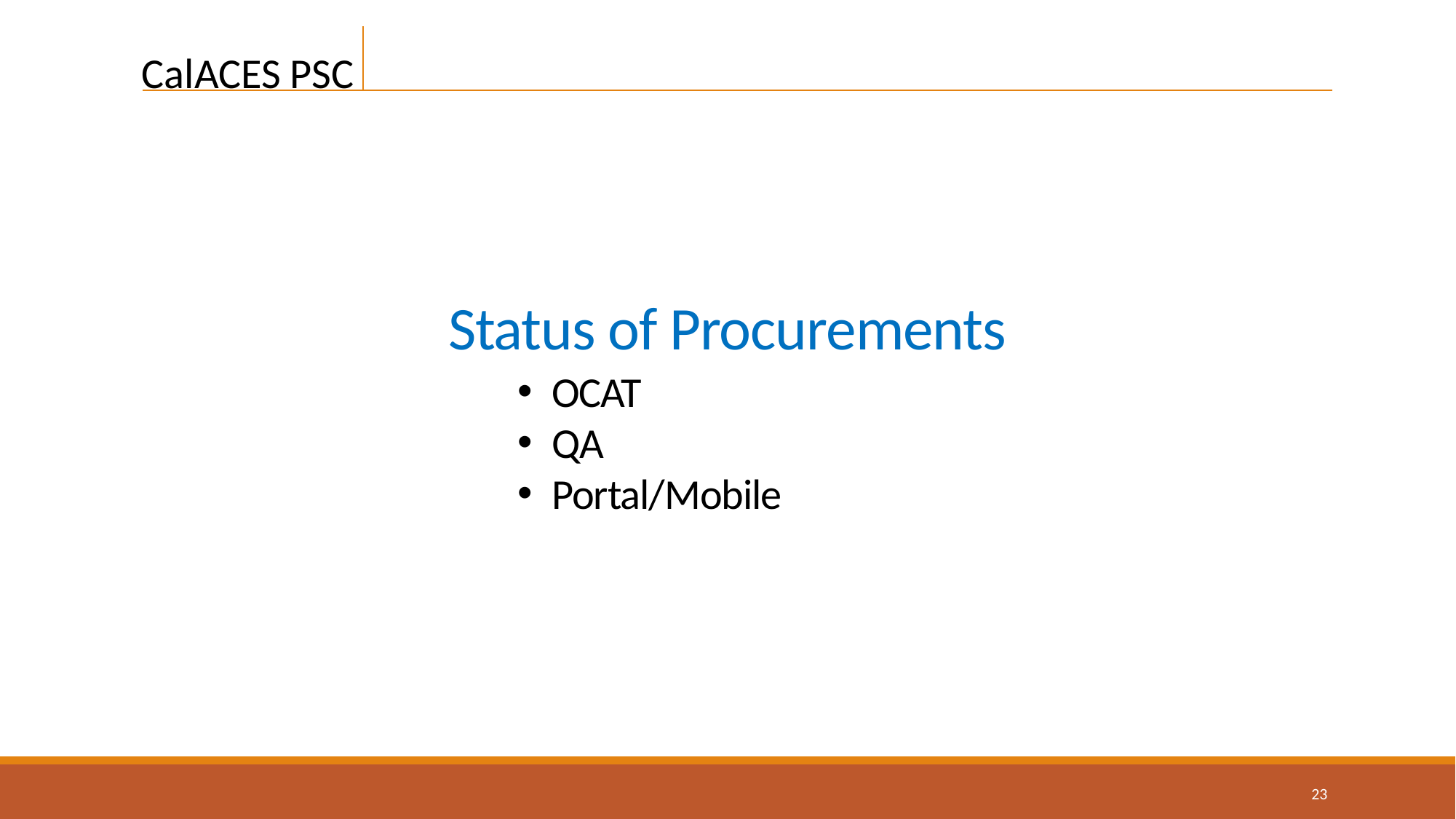

Status of Procurements
OCAT
QA
Portal/Mobile
23